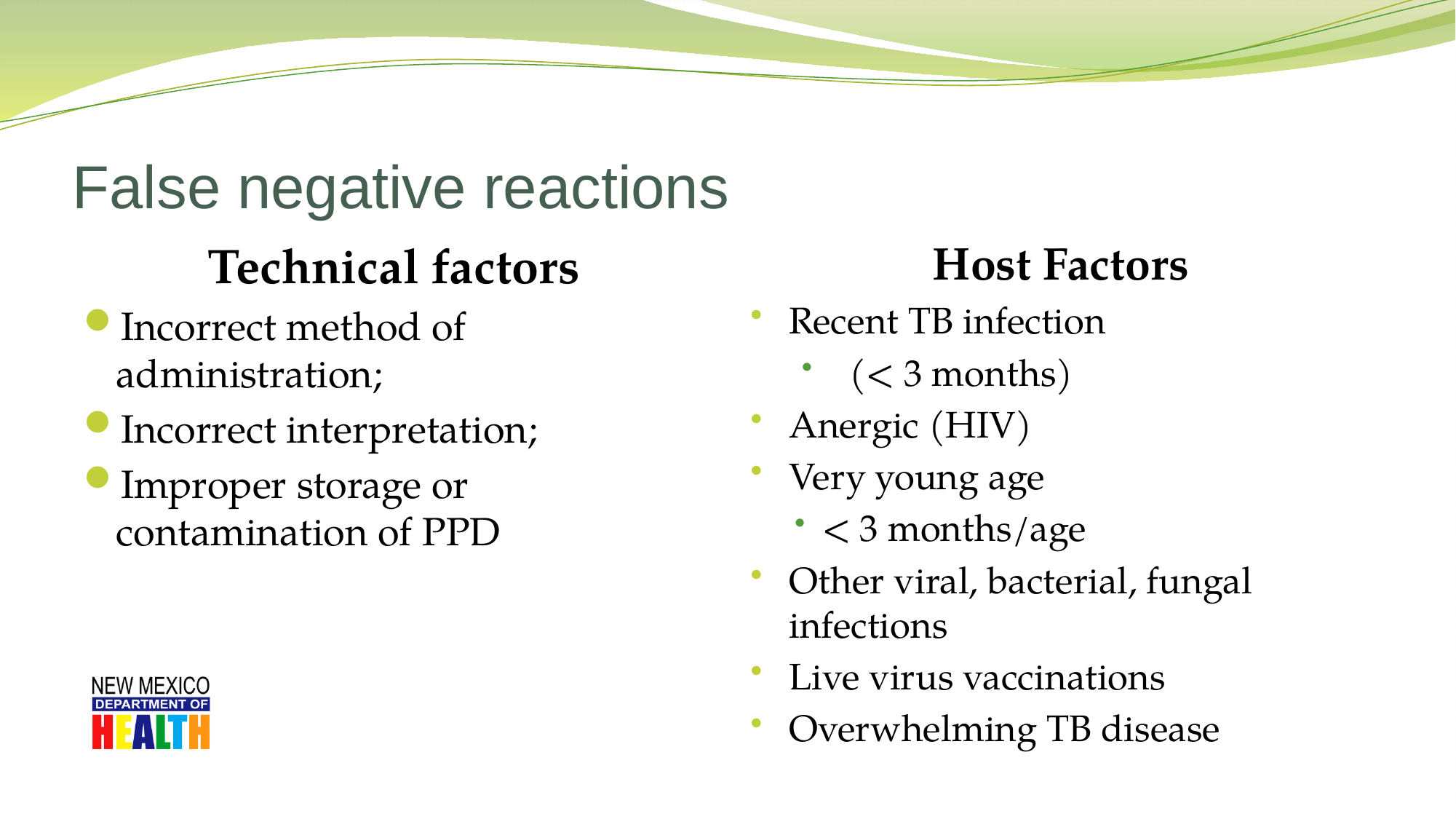

# False negative reactions
Technical factors
Incorrect method of administration;
Incorrect interpretation;
Improper storage or contamination of PPD

Host Factors
Recent TB infection
 (< 3 months)
Anergic (HIV)
Very young age
< 3 months/age
Other viral, bacterial, fungal infections
Live virus vaccinations
Overwhelming TB disease